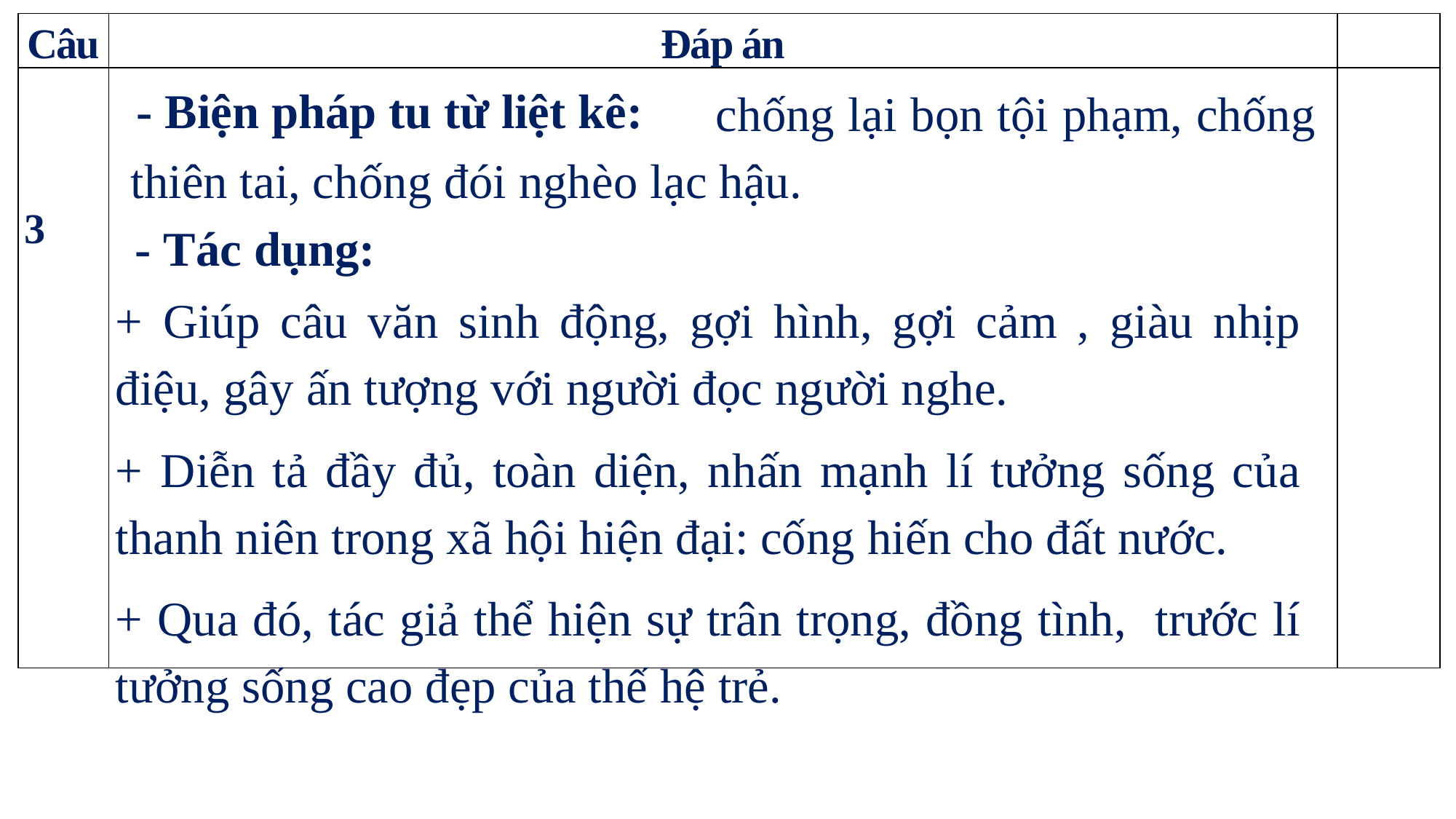

| Câu | Đáp án |  |
| --- | --- | --- |
| 3 |  |  |
- Biện pháp tu từ liệt kê:
                                           chống lại bọn tội phạm, chống thiên tai, chống đói nghèo lạc hậu.
- Tác dụng:
+ Giúp câu văn sinh động, gợi hình, gợi cảm , giàu nhịp điệu, gây ấn tượng với người đọc người nghe.
+ Diễn tả đầy đủ, toàn diện, nhấn mạnh lí tưởng sống của thanh niên trong xã hội hiện đại: cống hiến cho đất nước.
+ Qua đó, tác giả thể hiện sự trân trọng, đồng tình,  trước lí tưởng sống cao đẹp của thế hệ trẻ.